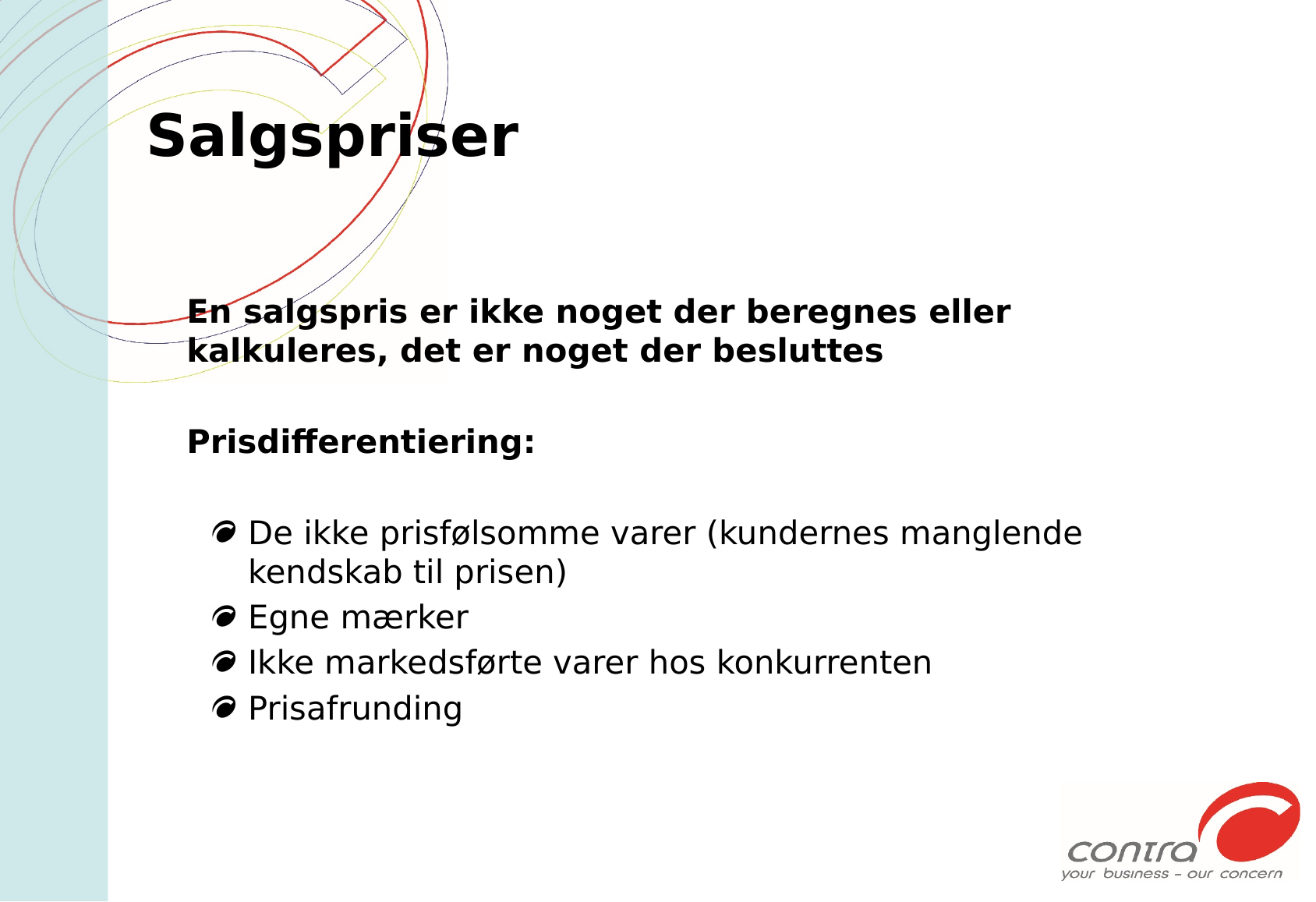

# Salgspriser
En salgspris er ikke noget der beregnes eller kalkuleres, det er noget der besluttes

Prisdifferentiering:

De ikke prisfølsomme varer (kundernes manglende kendskab til prisen)
Egne mærker
Ikke markedsførte varer hos konkurrenten
Prisafrunding